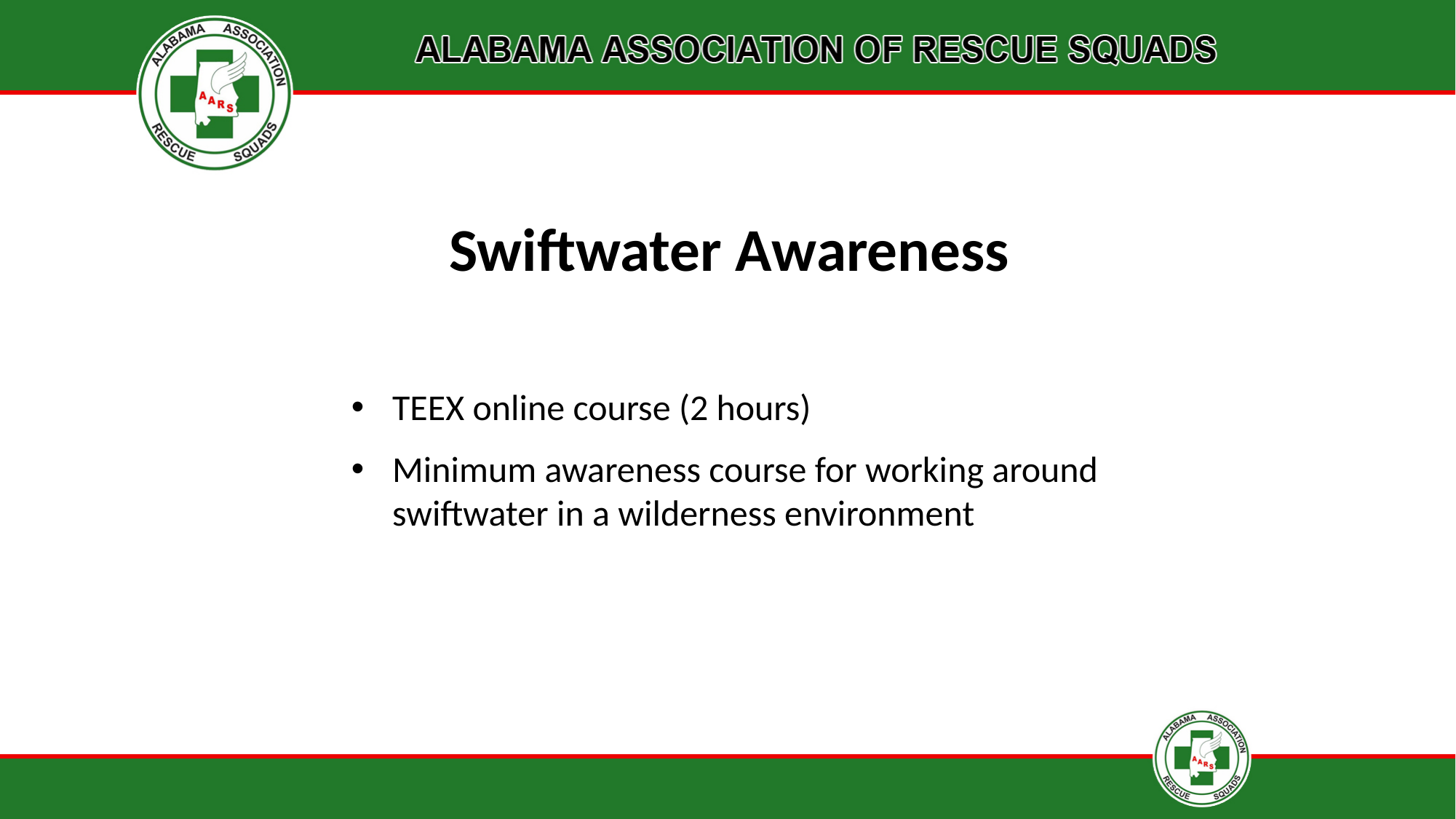

# Swiftwater Awareness
TEEX online course (2 hours)
Minimum awareness course for working around swiftwater in a wilderness environment